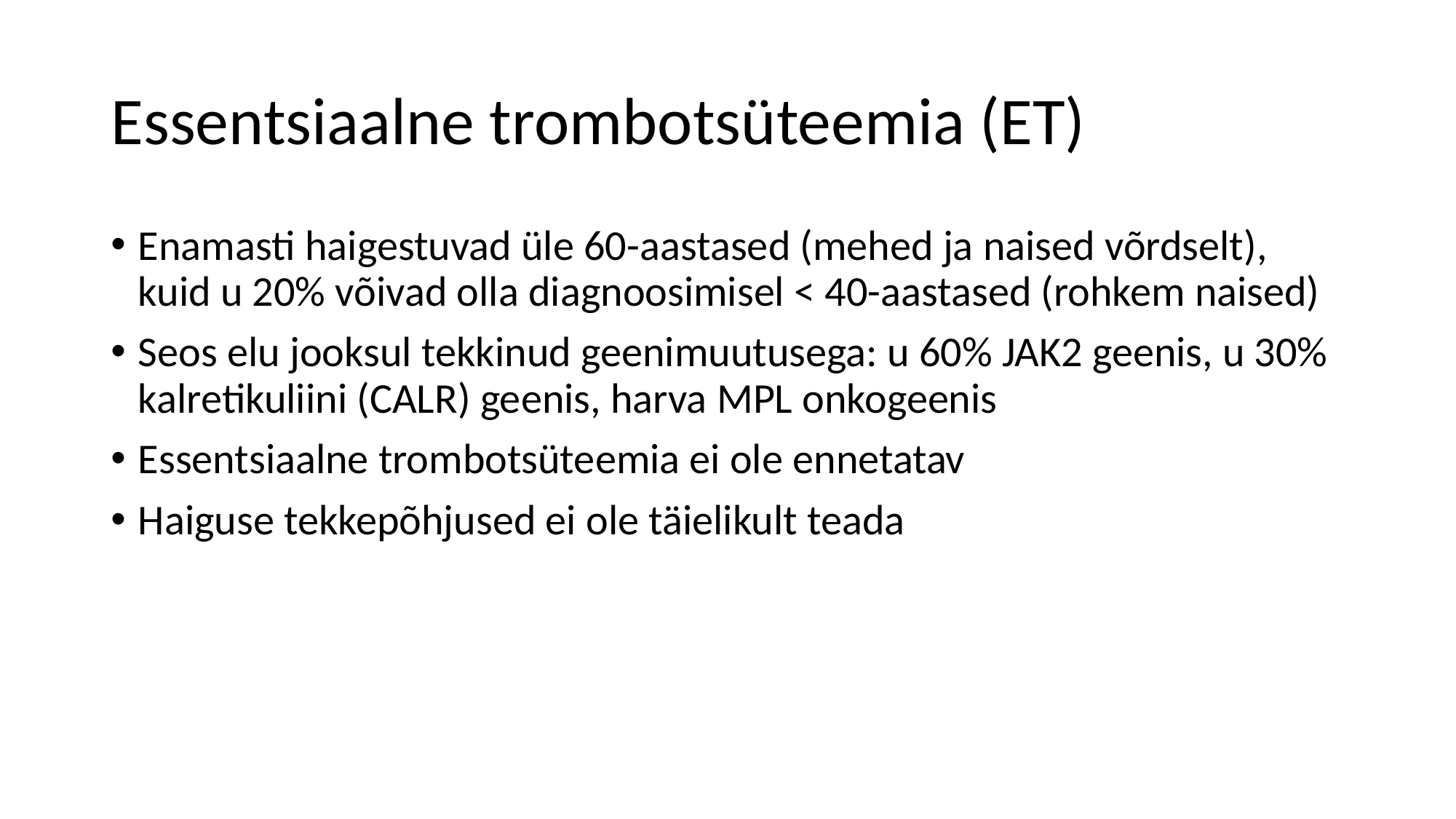

# Essentsiaalne trombotsüteemia (ET)
Enamasti haigestuvad üle 60-aastased (mehed ja naised võrdselt), kuid u 20% võivad olla diagnoosimisel < 40-aastased (rohkem naised)
Seos elu jooksul tekkinud geenimuutusega: u 60% JAK2 geenis, u 30% kalretikuliini (CALR) geenis, harva MPL onkogeenis
Essentsiaalne trombotsüteemia ei ole ennetatav
Haiguse tekkepõhjused ei ole täielikult teada